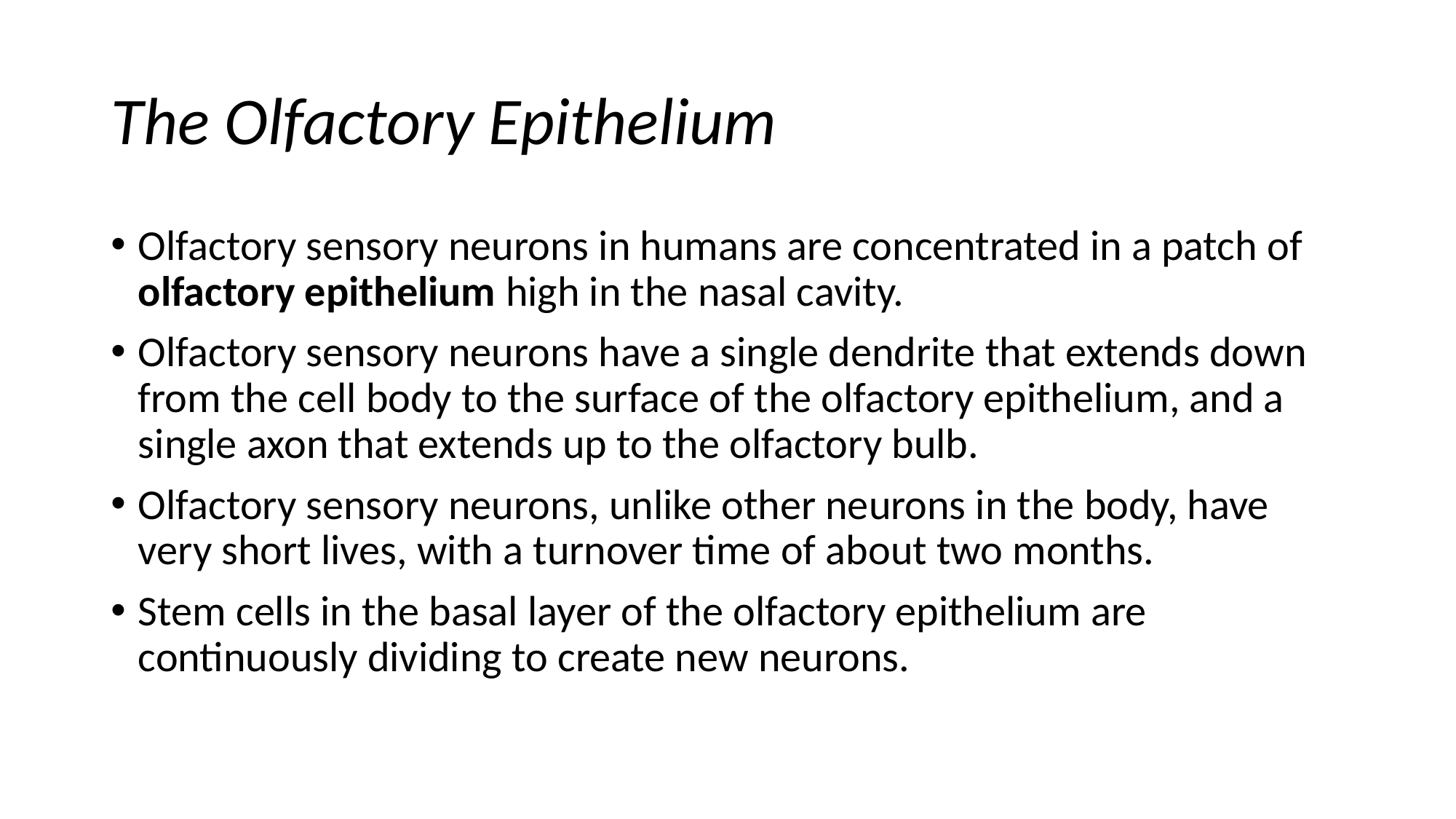

# The Olfactory Epithelium
Olfactory sensory neurons in humans are concentrated in a patch of olfactory epithelium high in the nasal cavity.
Olfactory sensory neurons have a single dendrite that extends down from the cell body to the surface of the olfactory epithelium, and a single axon that extends up to the olfactory bulb.
Olfactory sensory neurons, unlike other neurons in the body, have very short lives, with a turnover time of about two months.
Stem cells in the basal layer of the olfactory epithelium are continuously dividing to create new neurons.